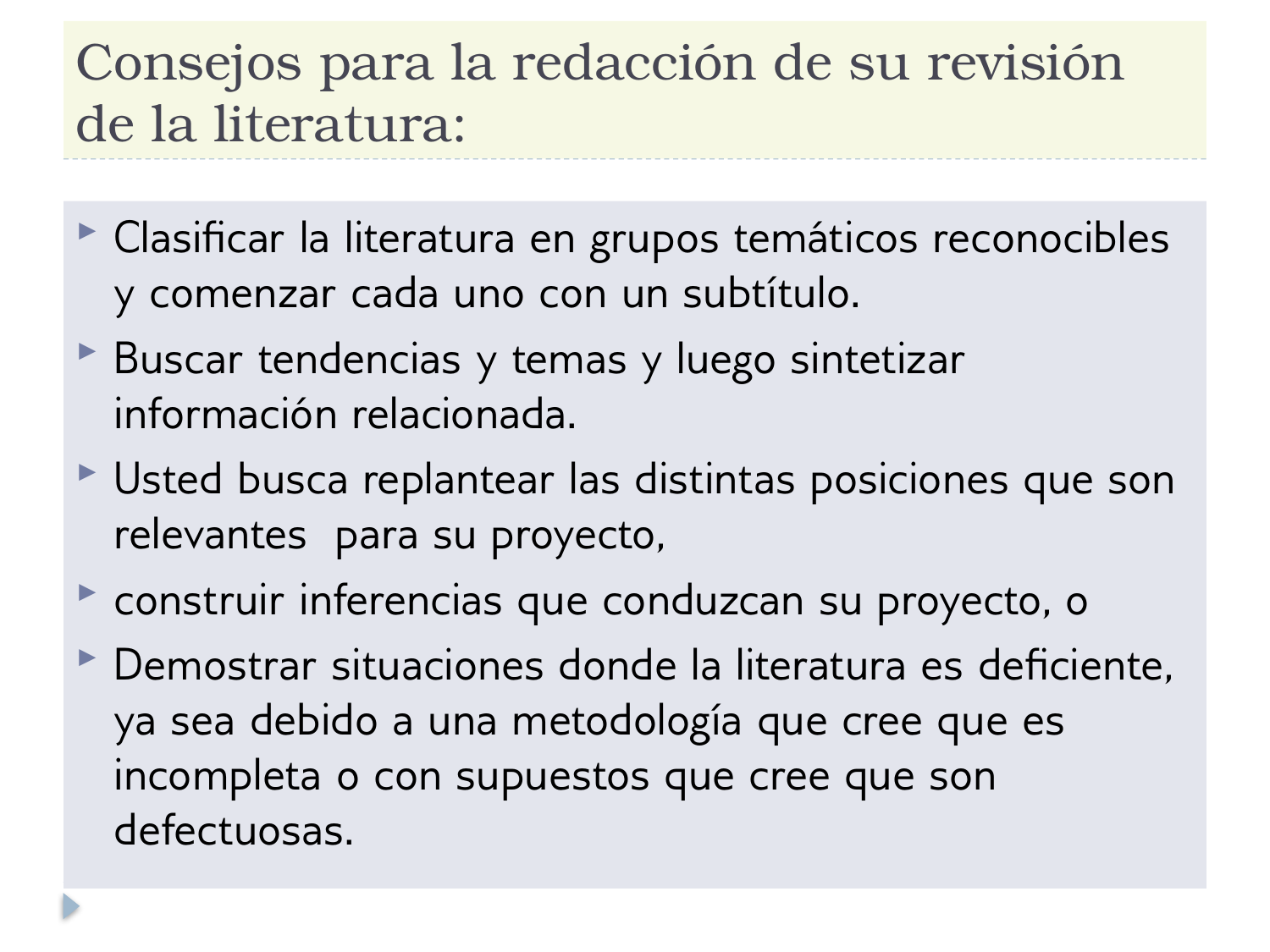

# Consejos para la redacción de su revisión de la literatura:
Clasificar la literatura en grupos temáticos reconocibles y comenzar cada uno con un subtítulo.
Buscar tendencias y temas y luego sintetizar información relacionada.
Usted busca replantear las distintas posiciones que son relevantes  para su proyecto,
construir inferencias que conduzcan su proyecto, o
Demostrar situaciones donde la literatura es deficiente, ya sea debido a una metodología que cree que es incompleta o con supuestos que cree que son defectuosas.